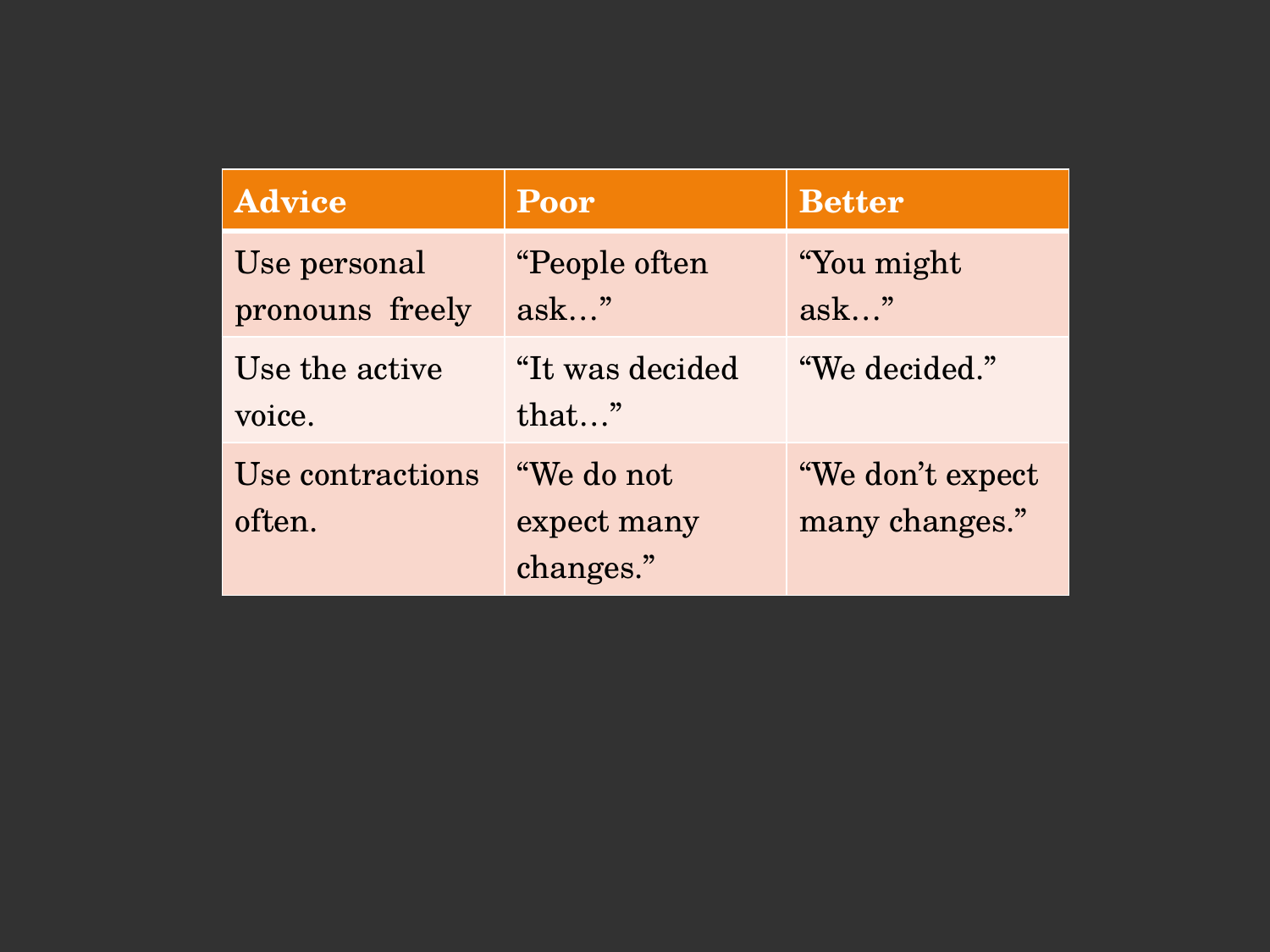

| Advice | Poor | Better |
| --- | --- | --- |
| Use personal pronouns freely | “People often ask…” | “You might ask…” |
| Use the active voice. | “It was decided that…” | “We decided.” |
| Use contractions often. | “We do not expect many changes.” | “We don’t expect many changes.” |